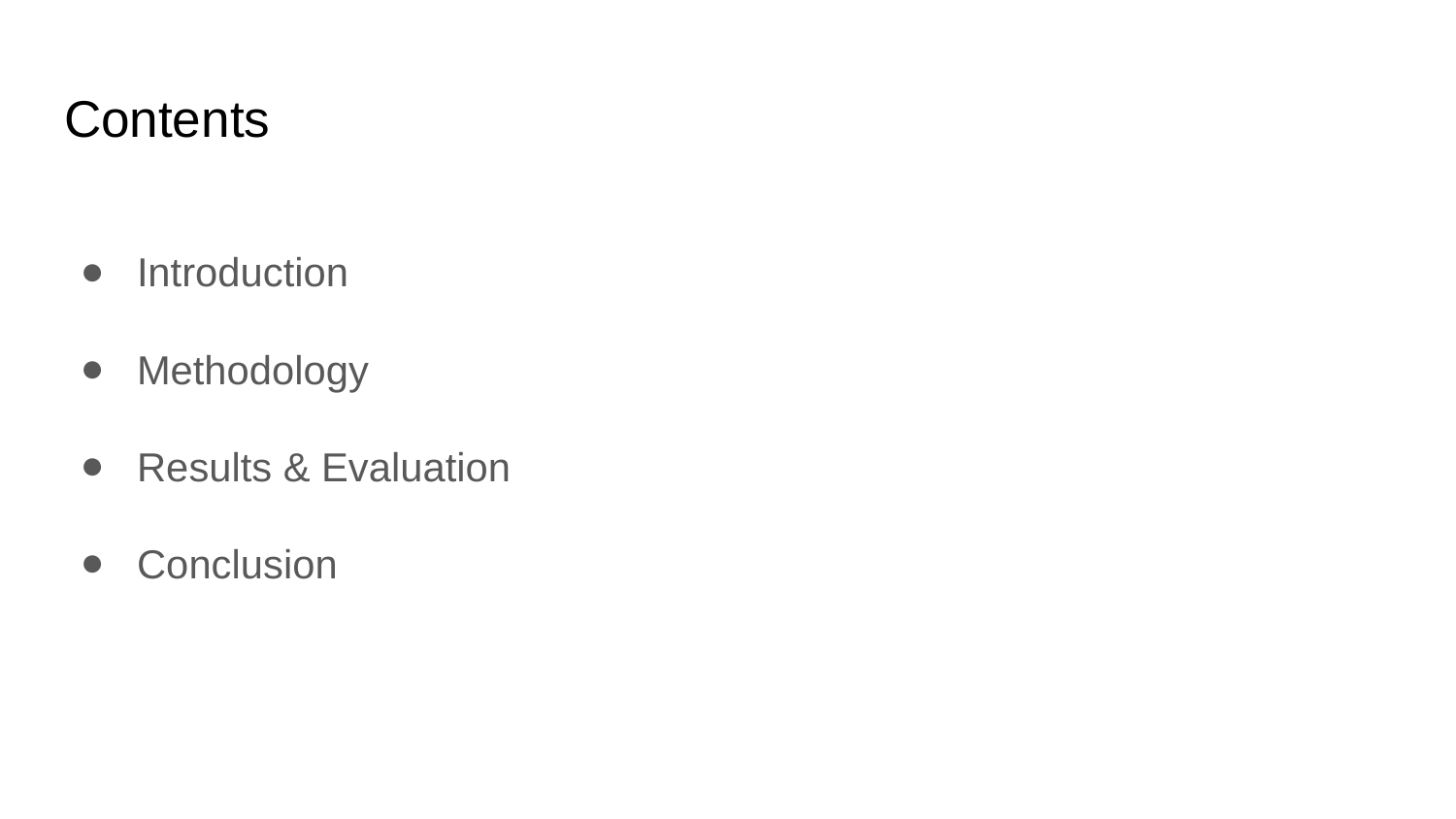

# Contents
Introduction
Methodology
Results & Evaluation
Conclusion